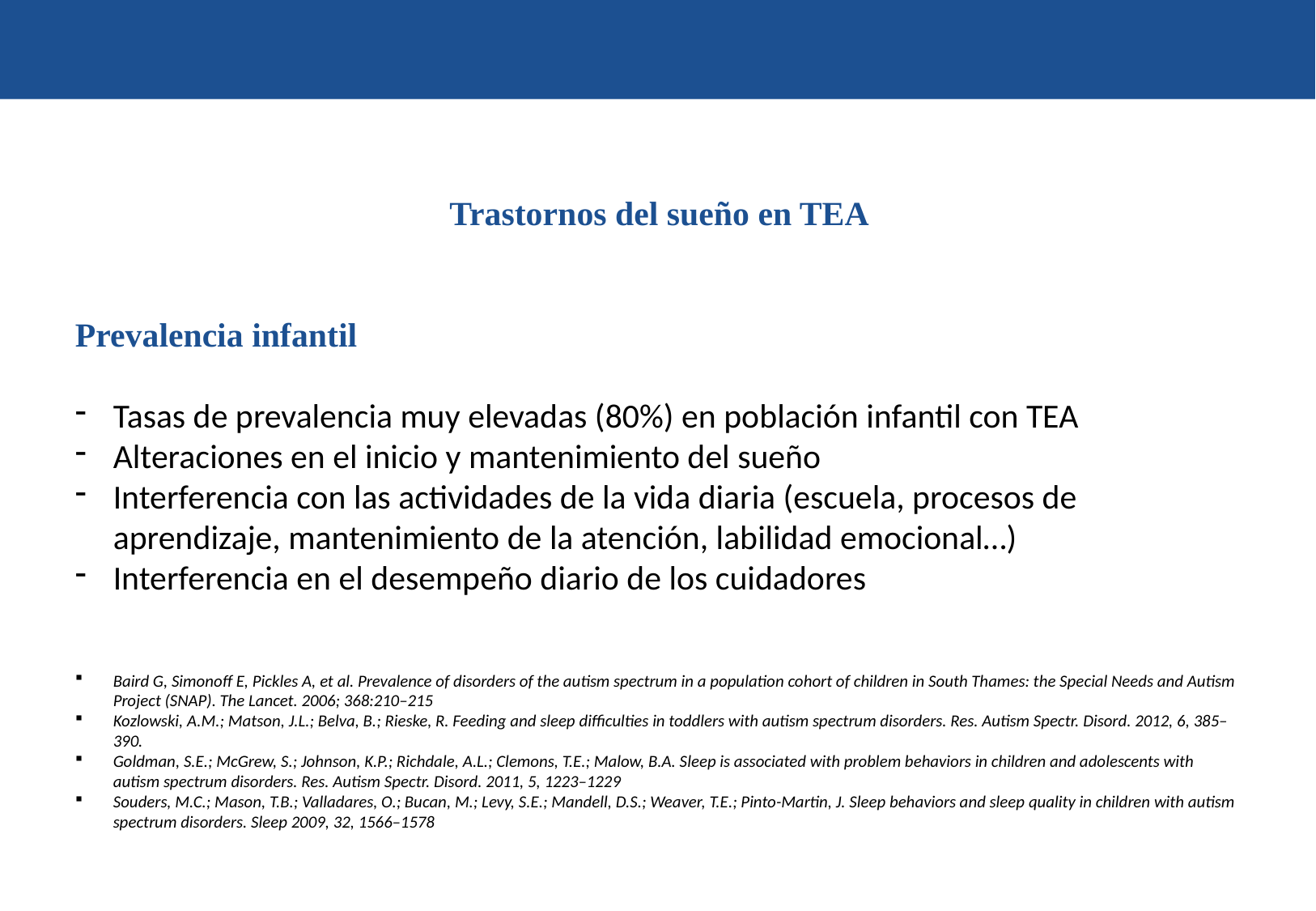

Trastornos del sueño en TEA
Prevalencia infantil

Tasas de prevalencia muy elevadas (80%) en población infantil con TEA
Alteraciones en el inicio y mantenimiento del sueño
Interferencia con las actividades de la vida diaria (escuela, procesos de aprendizaje, mantenimiento de la atención, labilidad emocional…)
Interferencia en el desempeño diario de los cuidadores

Baird G, Simonoff E, Pickles A, et al. Prevalence of disorders of the autism spectrum in a population cohort of children in South Thames: the Special Needs and Autism Project (SNAP). The Lancet. 2006; 368:210–215
Kozlowski, A.M.; Matson, J.L.; Belva, B.; Rieske, R. Feeding and sleep difficulties in toddlers with autism spectrum disorders. Res. Autism Spectr. Disord. 2012, 6, 385–390.
Goldman, S.E.; McGrew, S.; Johnson, K.P.; Richdale, A.L.; Clemons, T.E.; Malow, B.A. Sleep is associated with problem behaviors in children and adolescents with autism spectrum disorders. Res. Autism Spectr. Disord. 2011, 5, 1223–1229
Souders, M.C.; Mason, T.B.; Valladares, O.; Bucan, M.; Levy, S.E.; Mandell, D.S.; Weaver, T.E.; Pinto-Martin, J. Sleep behaviors and sleep quality in children with autism spectrum disorders. Sleep 2009, 32, 1566–1578